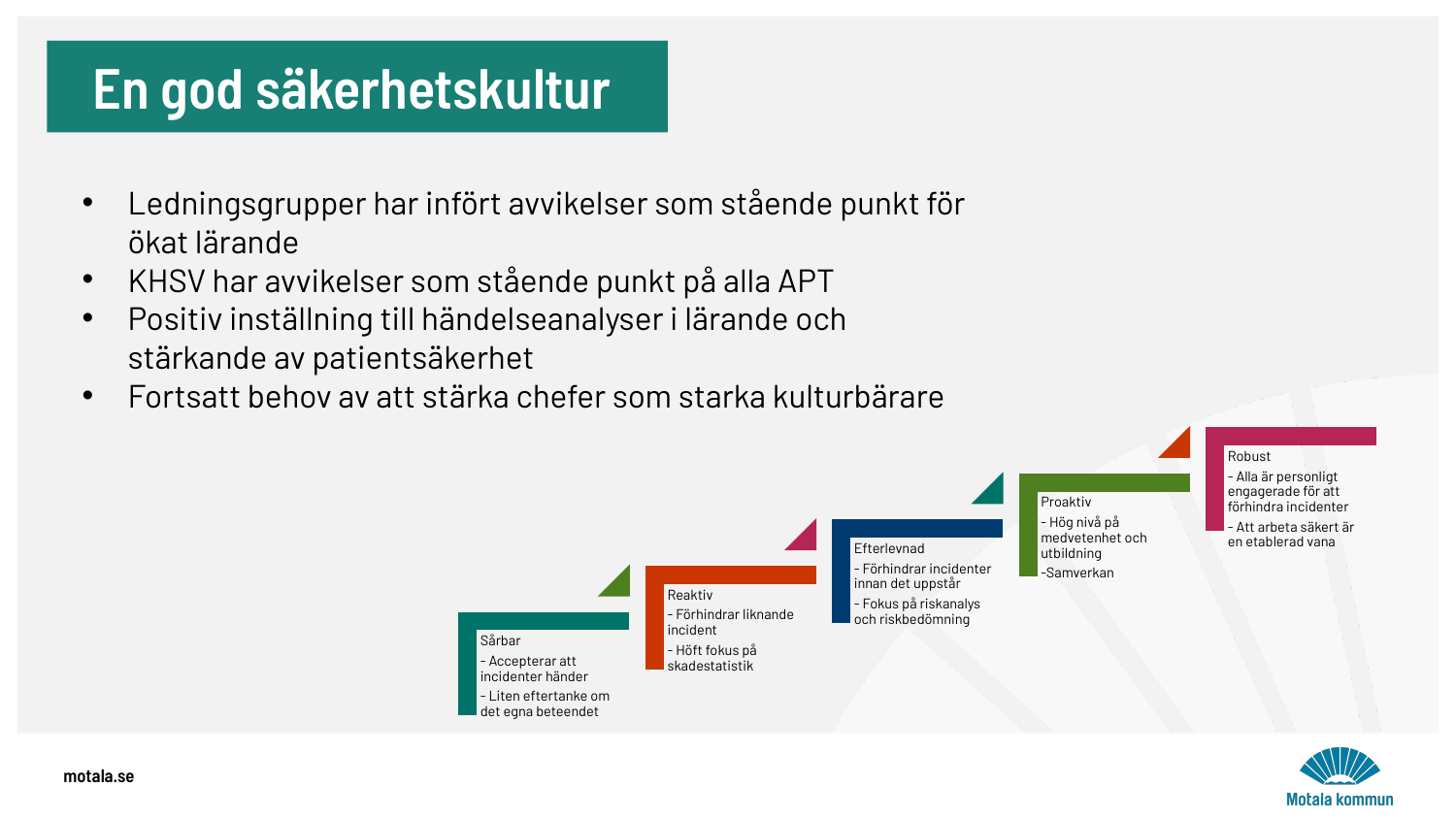

En god säkerhetskultur
Ledningsgrupper har infört avvikelser som stående punkt för ökat lärande
KHSV har avvikelser som stående punkt på alla APT
Positiv inställning till händelseanalyser i lärande och stärkande av patientsäkerhet
Fortsatt behov av att stärka chefer som starka kulturbärare

Sårbar
- Accepterar att incidenter händer
- Liten eftertanke om det egna beteendet
Reaktiv
- Förhindrar liknande incident
- Höft fokus på skadestatistik
Efterlevnad
- Förhindrar incidenter innan det uppstår
- Fokus på riskanalys och riskbedömning
Proaktiv
- Hög nivå på medvetenhet och utbildning
-Samverkan
Robust
- Alla är personligt engagerade för att förhindra incidenter
- Att arbeta säkert är en etablerad vana